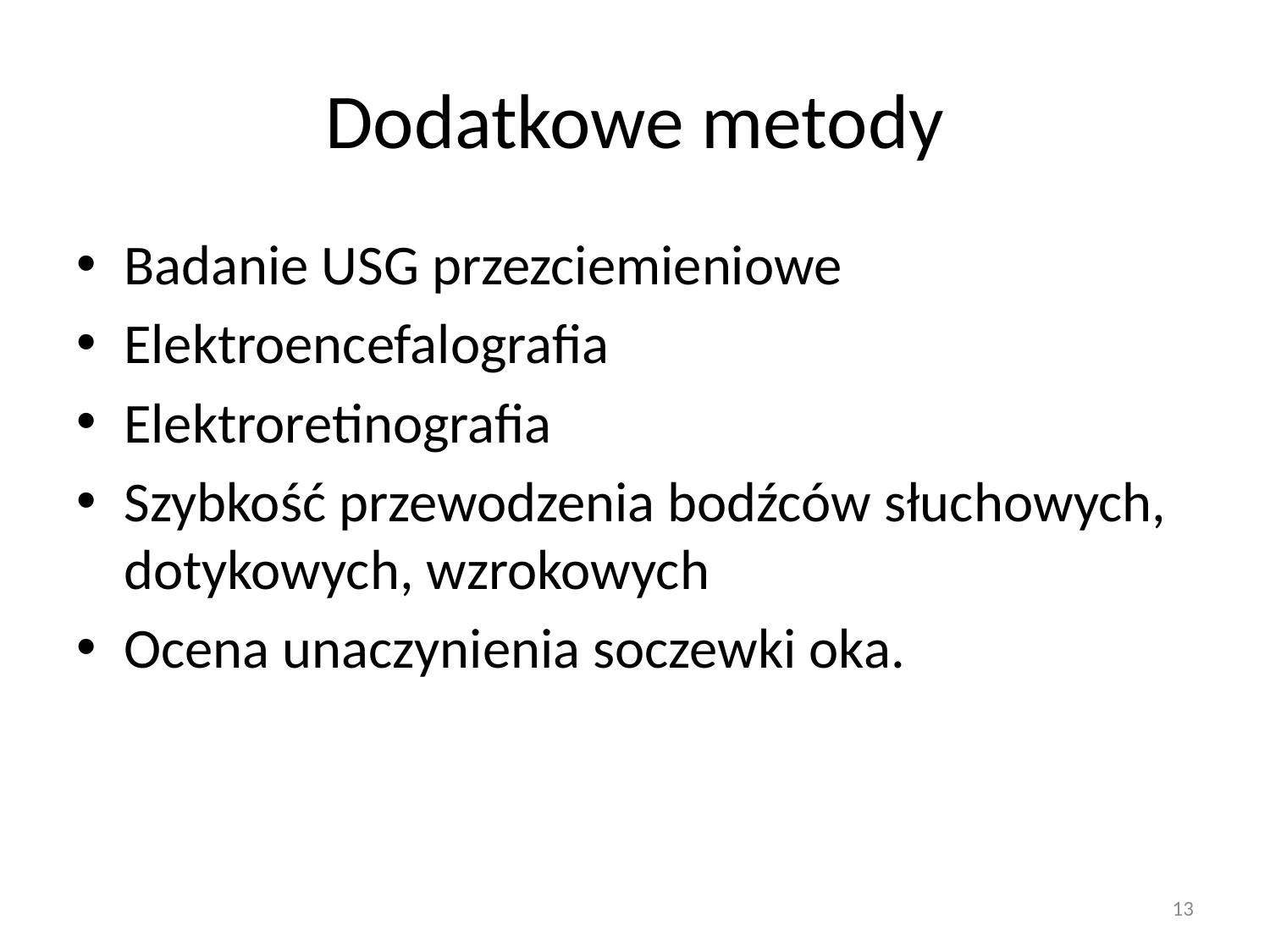

# Dodatkowe metody
Badanie USG przezciemieniowe
Elektroencefalografia
Elektroretinografia
Szybkość przewodzenia bodźców słuchowych, dotykowych, wzrokowych
Ocena unaczynienia soczewki oka.
13